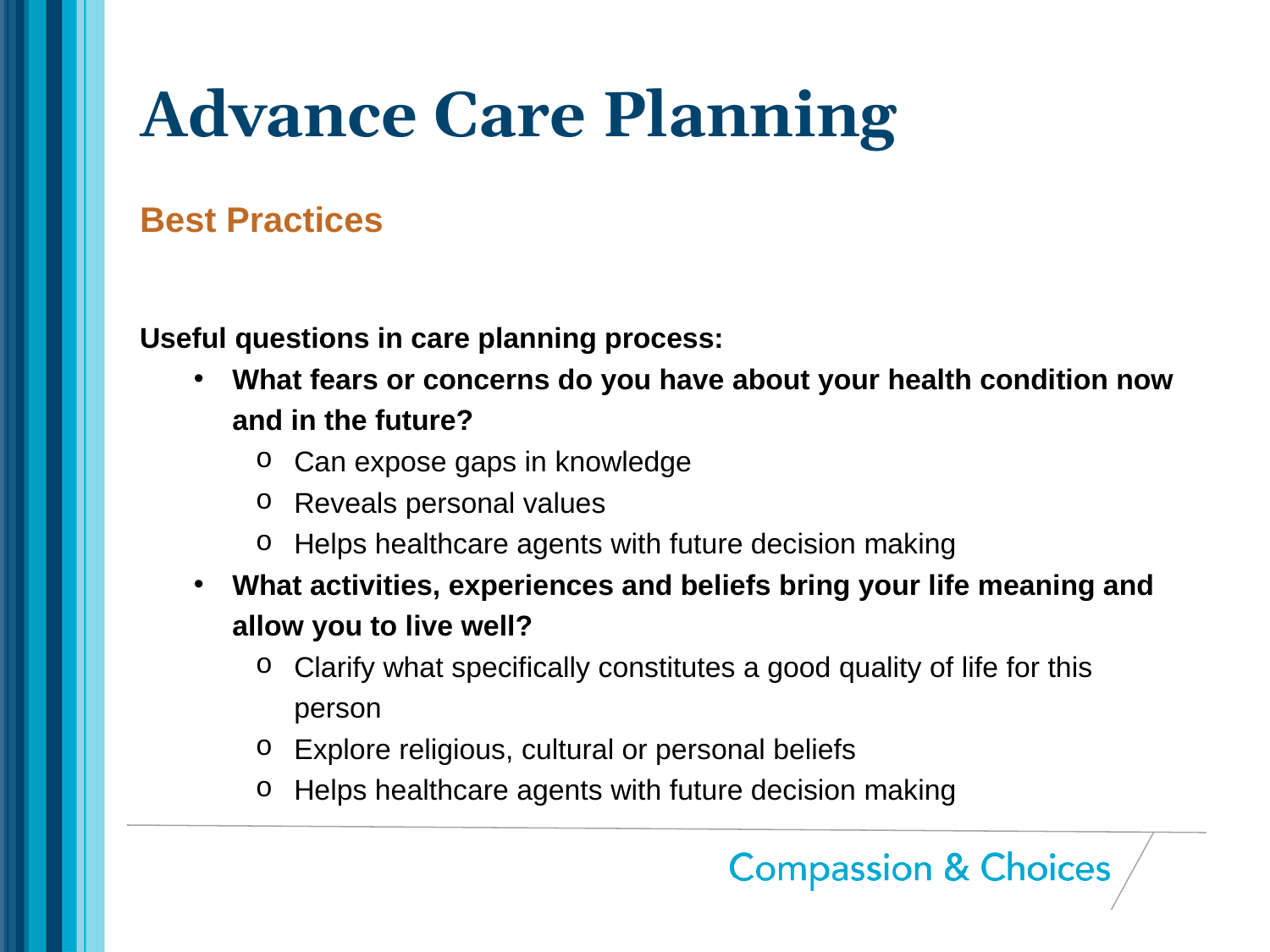

# Advance Care Planning
Best Practices
Useful questions in care planning process:
What fears or concerns do you have about your health condition now and in the future?
Can expose gaps in knowledge
Reveals personal values
Helps healthcare agents with future decision making
What activities, experiences and beliefs bring your life meaning and allow you to live well?
Clarify what specifically constitutes a good quality of life for this person
Explore religious, cultural or personal beliefs
Helps healthcare agents with future decision making